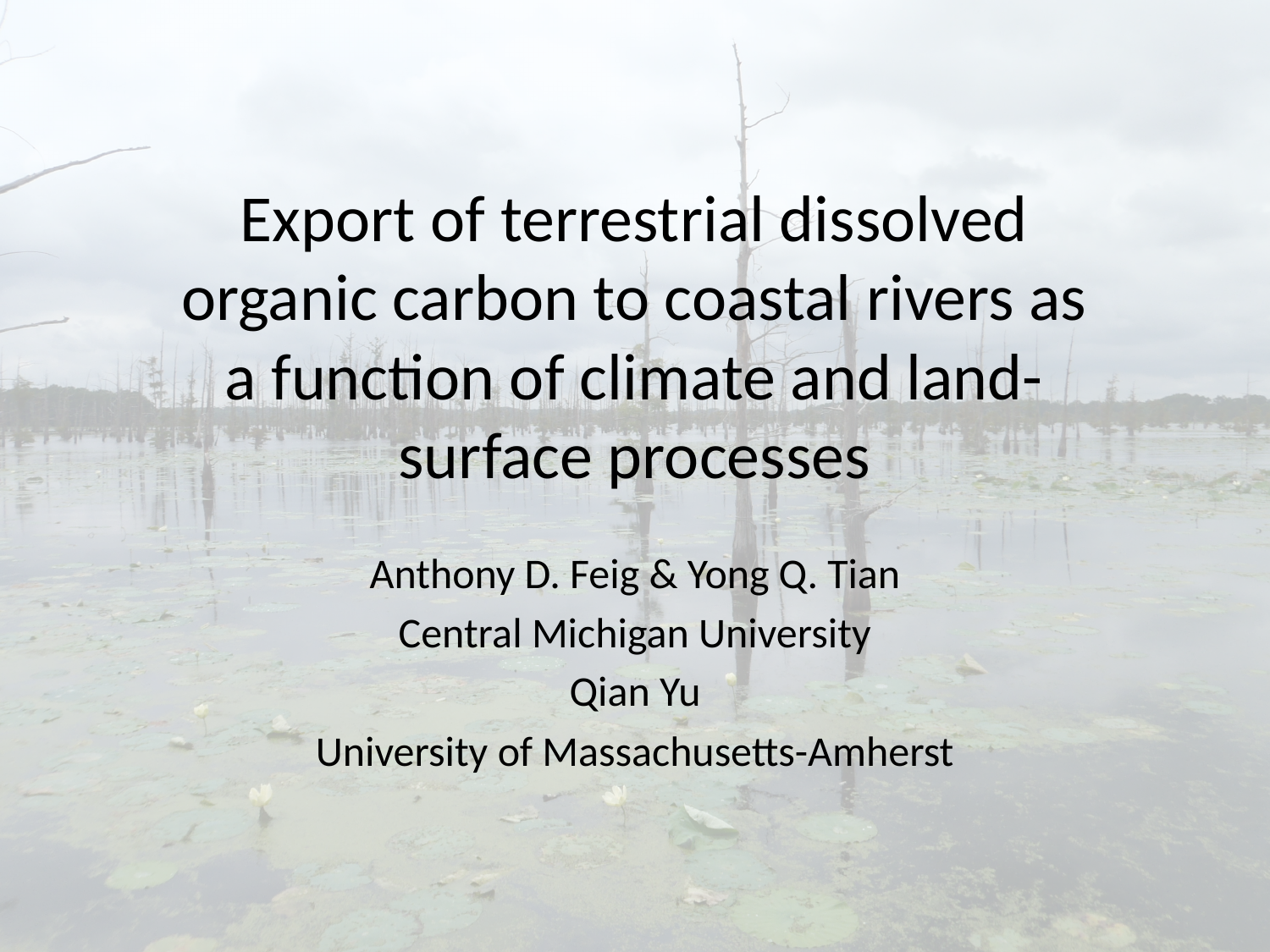

# Export of terrestrial dissolved organic carbon to coastal rivers as a function of climate and land-surface processes
Anthony D. Feig & Yong Q. Tian
Central Michigan University
Qian Yu
University of Massachusetts-Amherst